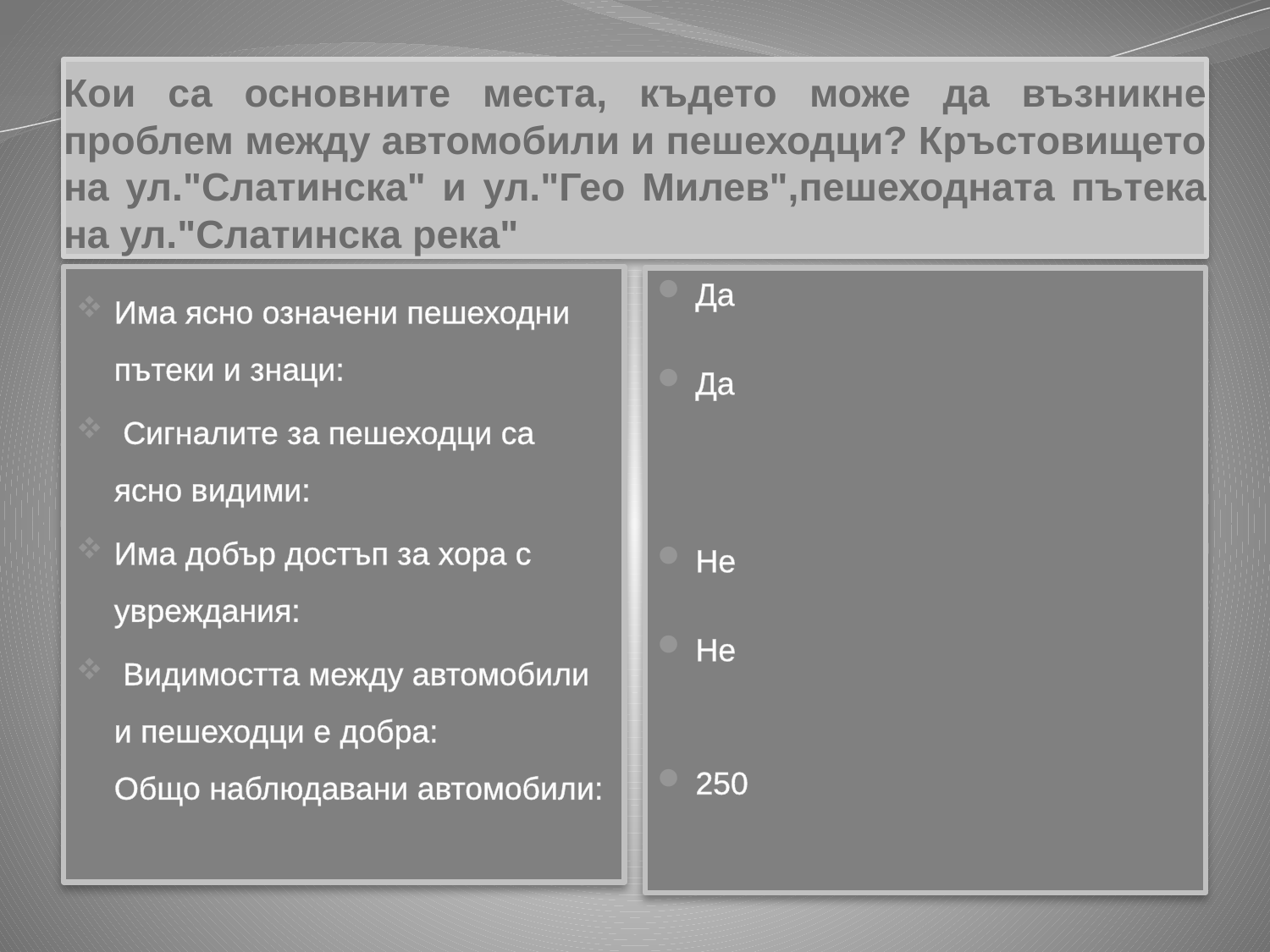

# Кои са основните места, където може да възникне проблем между автомобили и пешеходци? Кръстовището на ул."Слатинска" и ул."Гео Милев",пешеходната пътека на ул."Слатинска река"
Има ясно означени пешеходни пътеки и знаци:
 Сигналите за пешеходци са ясно видими:
Има добър достъп за хора с увреждания:
 Видимостта между автомобили и пешеходци е добра:
Общо наблюдавани автомобили:
Да

Да

Не

Не

250